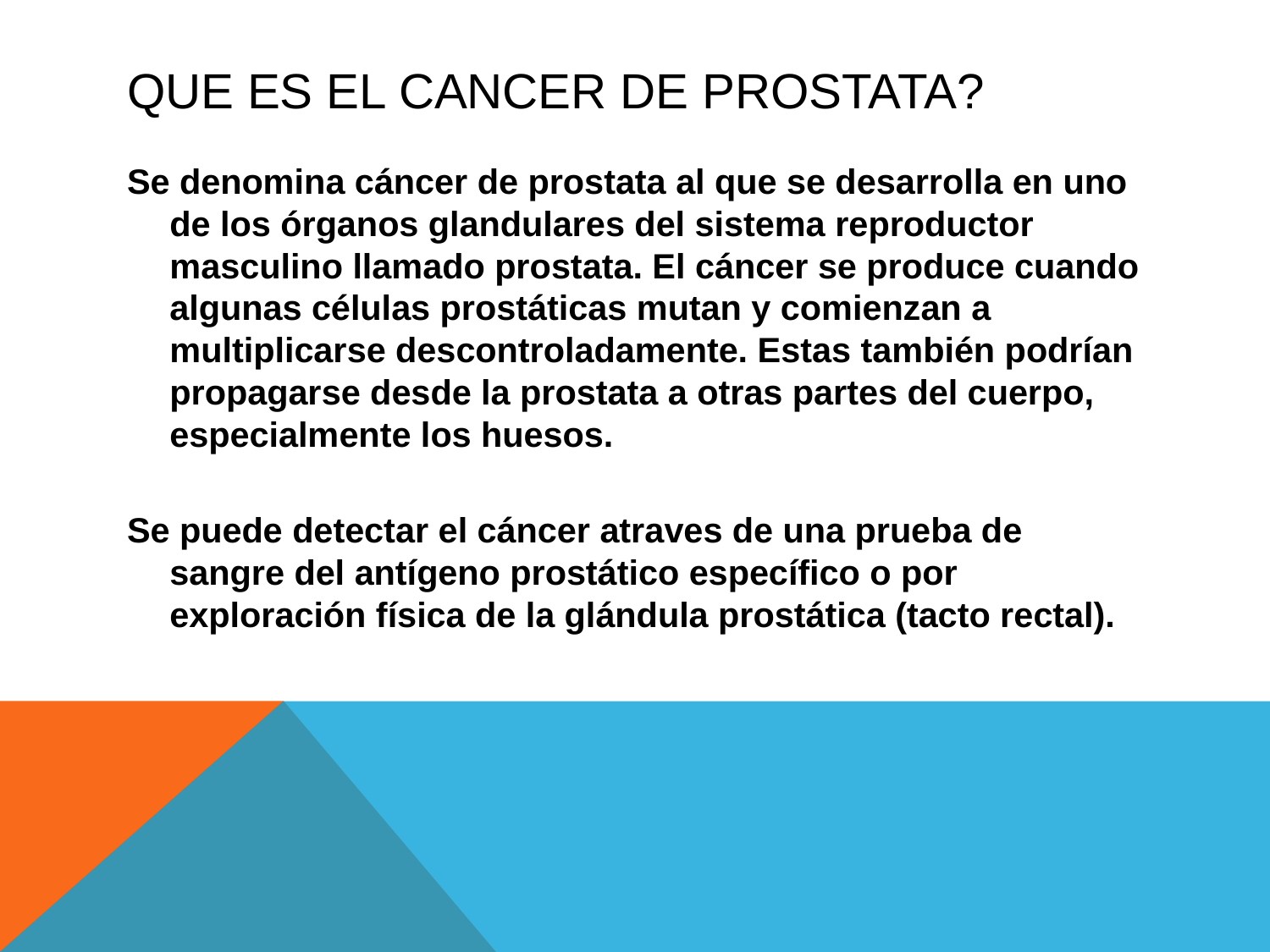

# Que es el cancer de prostata?
Se denomina cáncer de prostata al que se desarrolla en uno de los órganos glandulares del sistema reproductor masculino llamado prostata. El cáncer se produce cuando algunas células prostáticas mutan y comienzan a multiplicarse descontroladamente. Estas también podrían propagarse desde la prostata a otras partes del cuerpo, especialmente los huesos.
Se puede detectar el cáncer atraves de una prueba de sangre del antígeno prostático específico o por exploración física de la glándula prostática (tacto rectal).